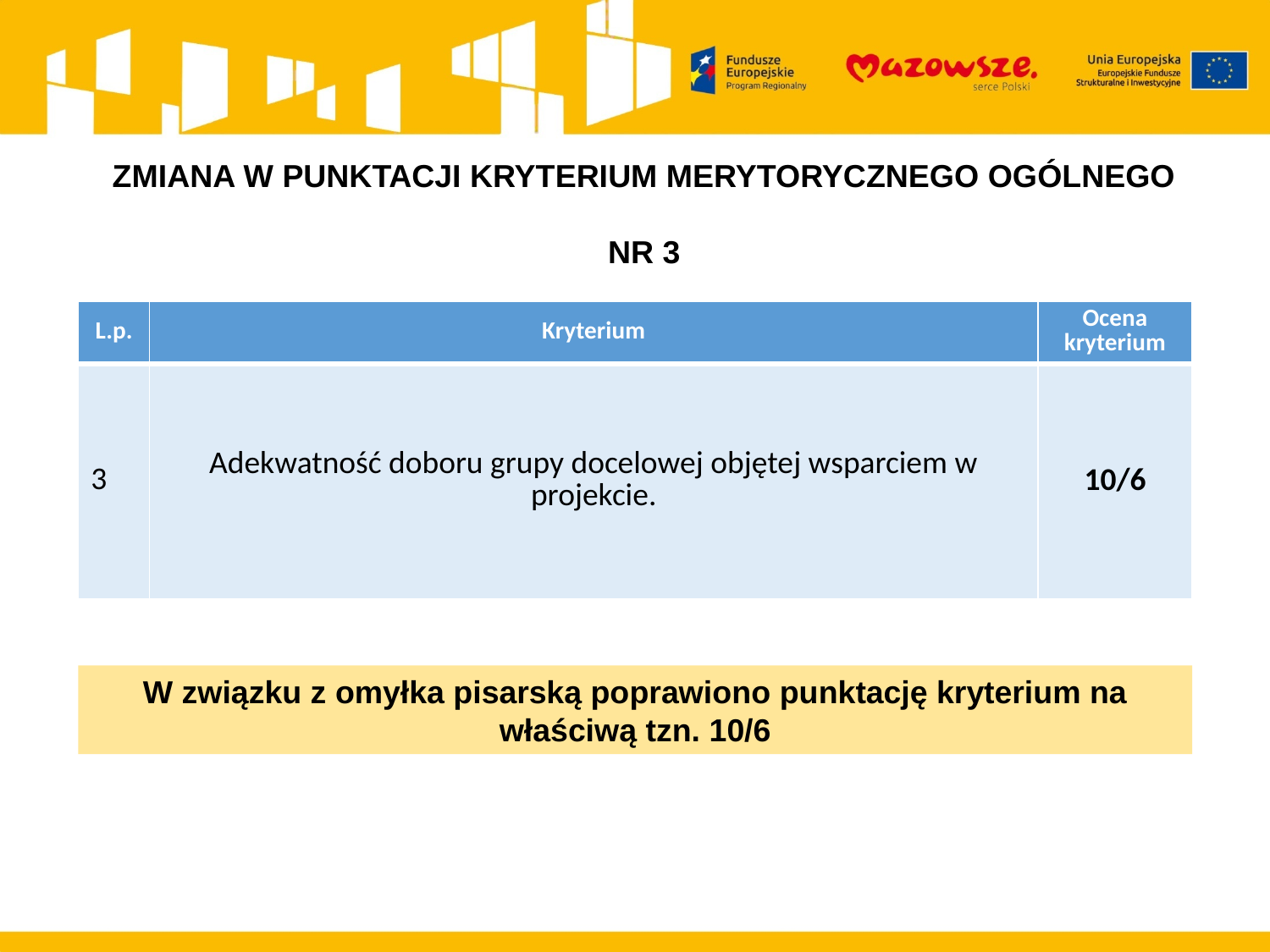

ZMIANA W PUNKTACJI KRYTERIUM MERYTORYCZNEGO OGÓLNEGO
NR 3
| L.p. | Kryterium | Ocena kryterium |
| --- | --- | --- |
| 3 | Adekwatność doboru grupy docelowej objętej wsparciem w projekcie. | 10/6 |
W związku z omyłka pisarską poprawiono punktację kryterium na właściwą tzn. 10/6